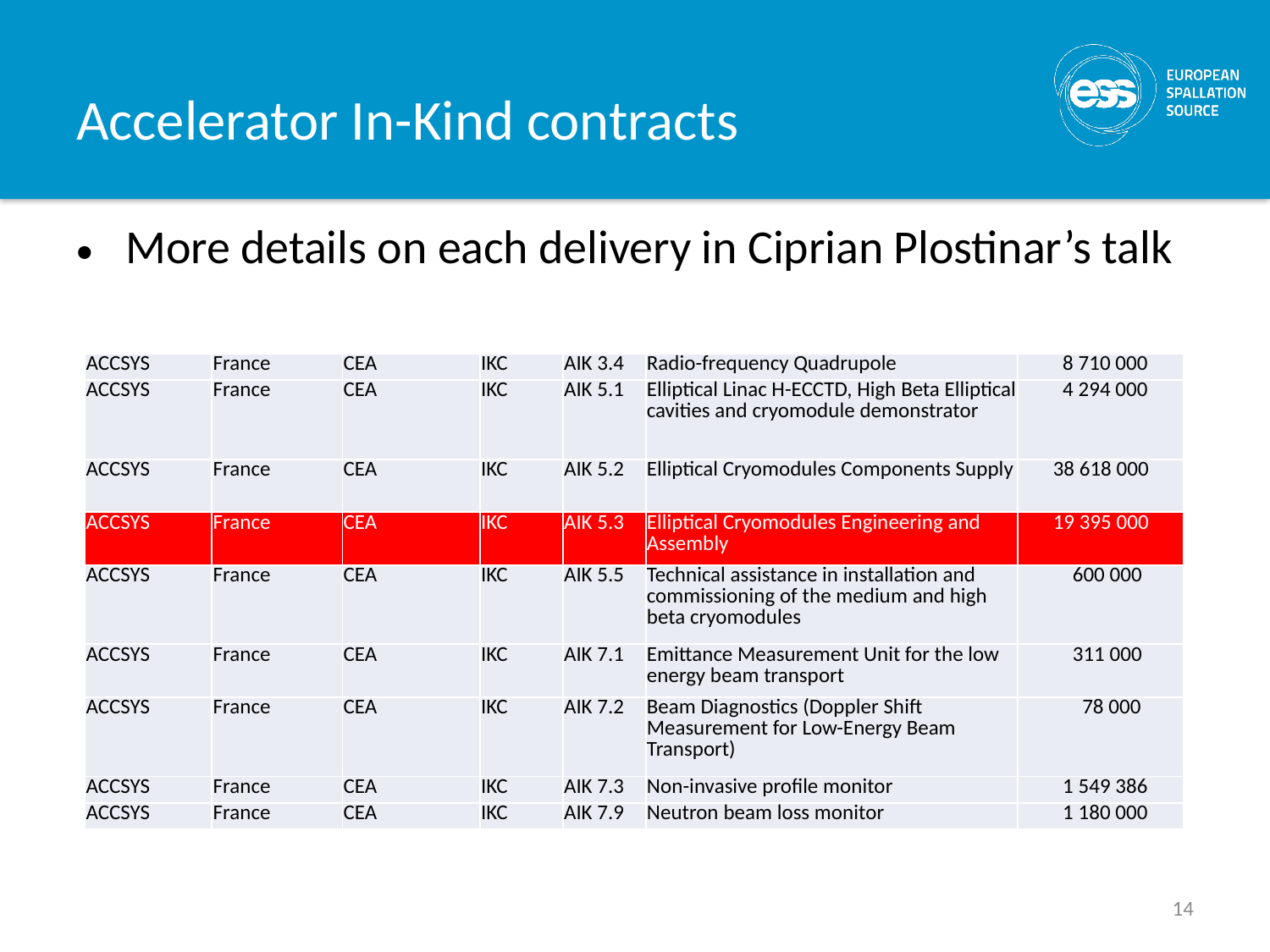

# Accelerator In-Kind contracts
More details on each delivery in Ciprian Plostinar’s talk
| ACCSYS | France | CEA | IKC | AIK 3.4 | Radio-frequency Quadrupole | 8 710 000 |
| --- | --- | --- | --- | --- | --- | --- |
| ACCSYS | France | CEA | IKC | AIK 5.1 | Elliptical Linac H-ECCTD, High Beta Elliptical cavities and cryomodule demonstrator | 4 294 000 |
| ACCSYS | France | CEA | IKC | AIK 5.2 | Elliptical Cryomodules Components Supply | 38 618 000 |
| ACCSYS | France | CEA | IKC | AIK 5.3 | Elliptical Cryomodules Engineering and Assembly | 19 395 000 |
| ACCSYS | France | CEA | IKC | AIK 5.5 | Technical assistance in installation and commissioning of the medium and high beta cryomodules | 600 000 |
| ACCSYS | France | CEA | IKC | AIK 7.1 | Emittance Measurement Unit for the low energy beam transport | 311 000 |
| ACCSYS | France | CEA | IKC | AIK 7.2 | Beam Diagnostics (Doppler Shift Measurement for Low-Energy Beam Transport) | 78 000 |
| ACCSYS | France | CEA | IKC | AIK 7.3 | Non-invasive profile monitor | 1 549 386 |
| ACCSYS | France | CEA | IKC | AIK 7.9 | Neutron beam loss monitor | 1 180 000 |
14